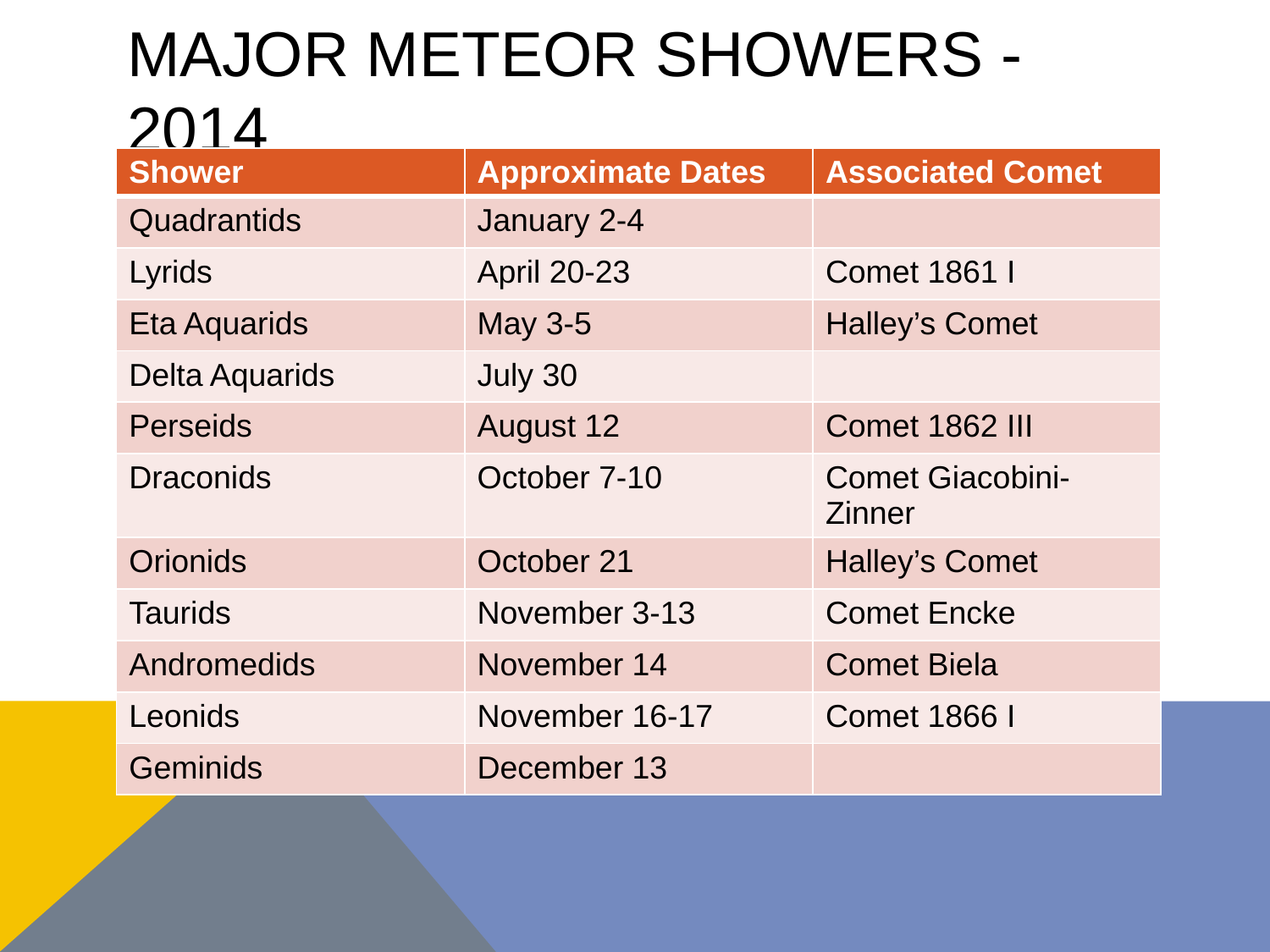

# Major Meteor showers - 2014
| Shower | Approximate Dates | Associated Comet |
| --- | --- | --- |
| Quadrantids | January 2-4 |  |
| Lyrids | April 20-23 | Comet 1861 I |
| Eta Aquarids | May 3-5 | Halley’s Comet |
| Delta Aquarids | July 30 |  |
| Perseids | August 12 | Comet 1862 III |
| Draconids | October 7-10 | Comet Giacobini-Zinner |
| Orionids | October 21 | Halley’s Comet |
| Taurids | November 3-13 | Comet Encke |
| Andromedids | November 14 | Comet Biela |
| Leonids | November 16-17 | Comet 1866 I |
| Geminids | December 13 |  |